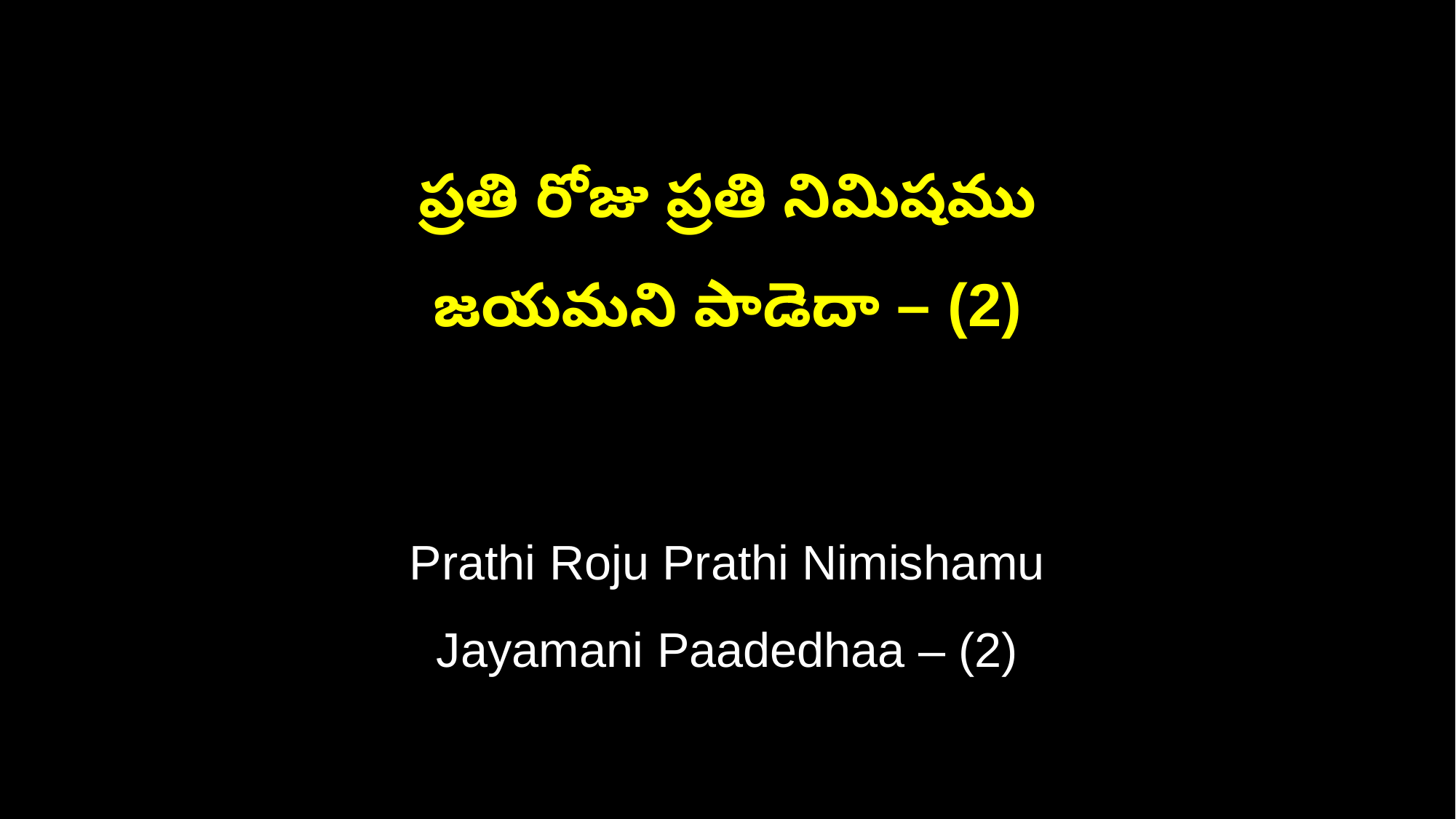

ప్రతి రోజు ప్రతి నిమిషము
జయమని పాడెదా – (2)
Prathi Roju Prathi Nimishamu
Jayamani Paadedhaa – (2)